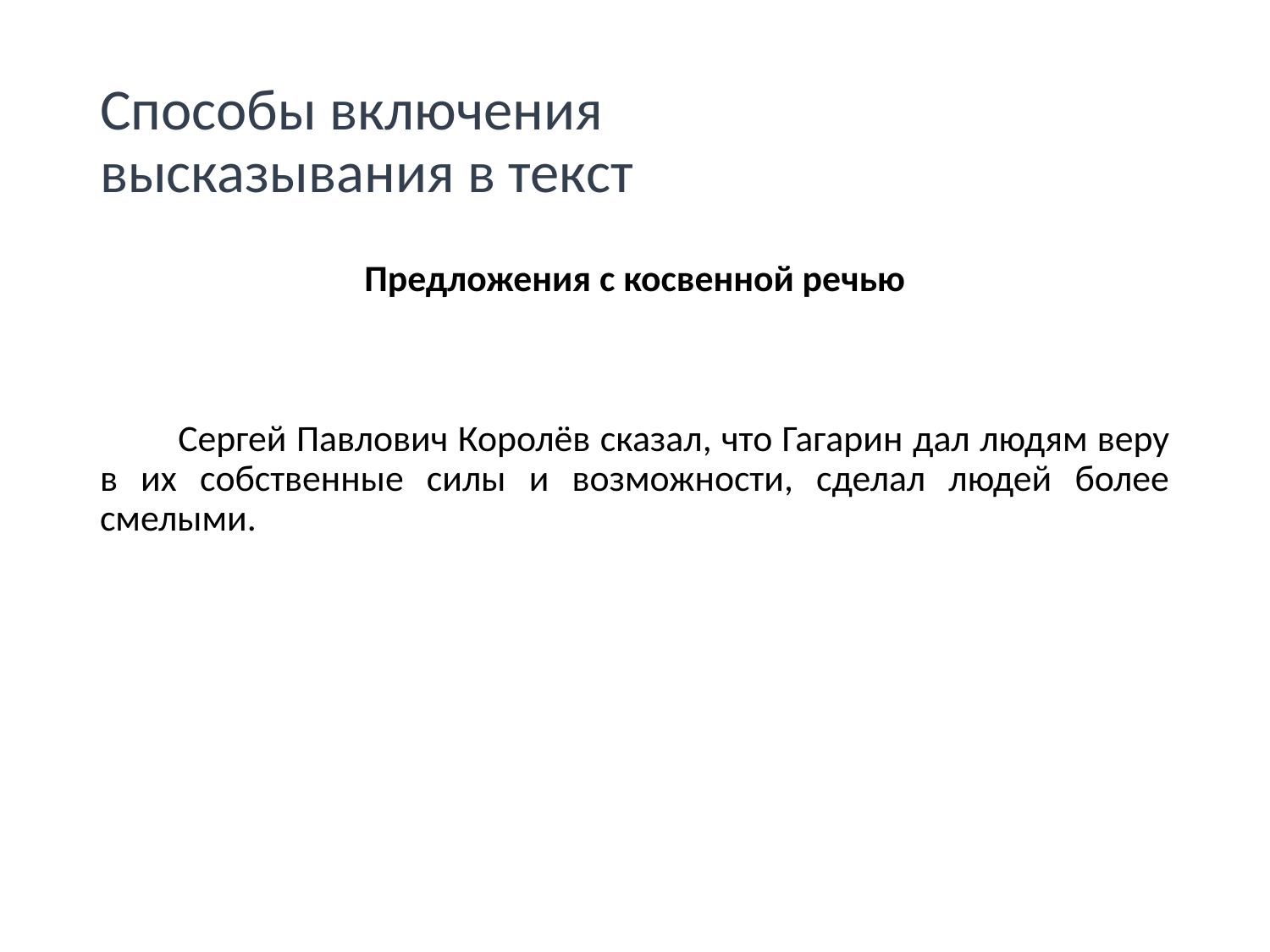

# Способы включения высказывания в текст
Предложения с косвенной речью

        Сергей Павлович Королёв сказал, что Гагарин дал людям веру в их собственные силы и возможности, сделал людей более смелыми.